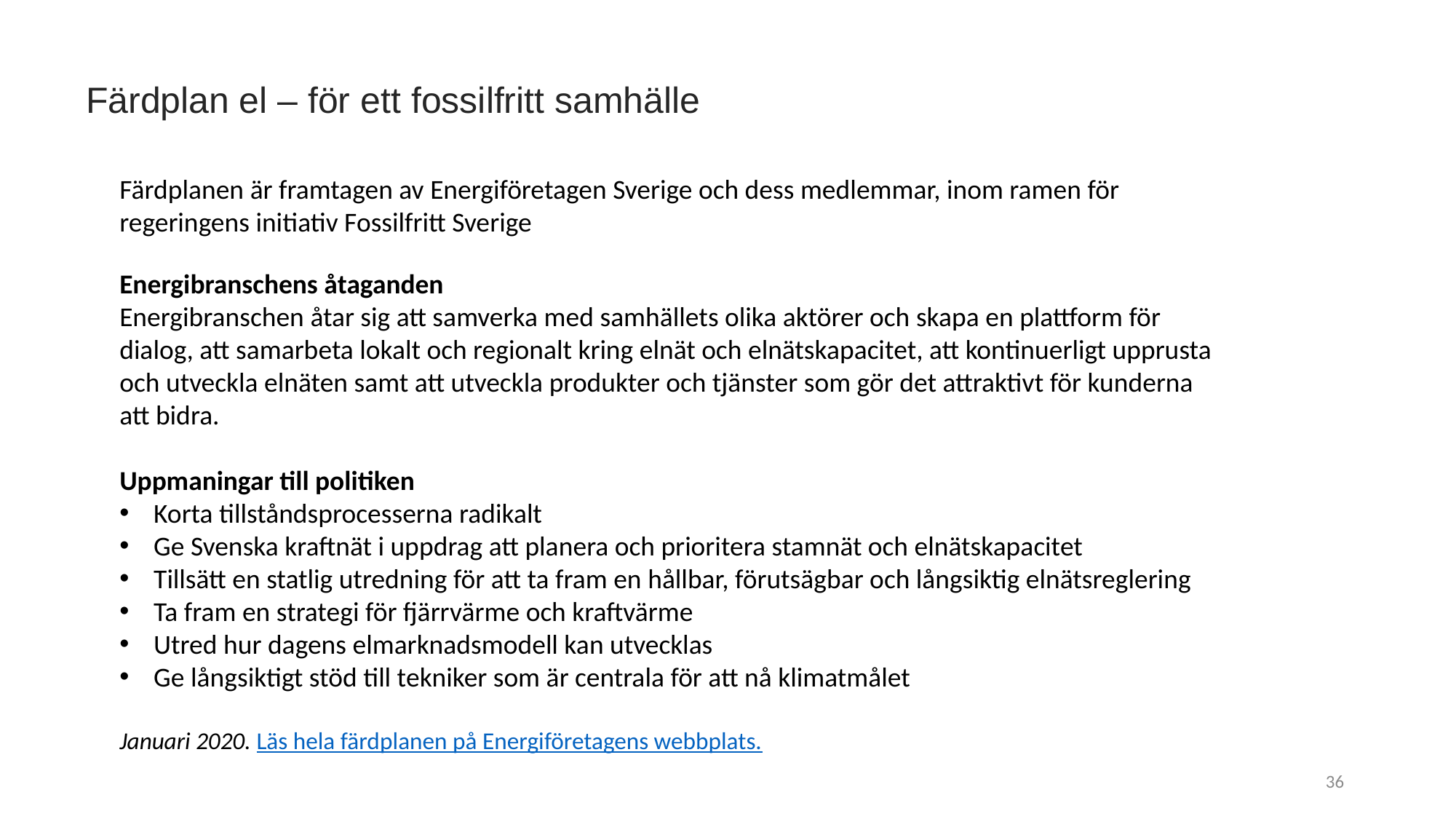

Färdplan el – för ett fossilfritt samhälle
Färdplanen är framtagen av Energiföretagen Sverige och dess medlemmar, inom ramen för regeringens initiativ Fossilfritt Sverige

Energibranschens åtaganden
Energibranschen åtar sig att samverka med samhällets olika aktörer och skapa en plattform för dialog, att samarbeta lokalt och regionalt kring elnät och elnätskapacitet, att kontinuerligt upprusta och utveckla elnäten samt att utveckla produkter och tjänster som gör det attraktivt för kunderna att bidra.

Uppmaningar till politiken
Korta tillståndsprocesserna radikalt
Ge Svenska kraftnät i uppdrag att planera och prioritera stamnät och elnätskapacitet
Tillsätt en statlig utredning för att ta fram en hållbar, förutsägbar och långsiktig elnätsreglering
Ta fram en strategi för fjärrvärme och kraftvärme
Utred hur dagens elmarknadsmodell kan utvecklas
Ge långsiktigt stöd till tekniker som är centrala för att nå klimatmålet

Januari 2020. Läs hela färdplanen på Energiföretagens webbplats.
36